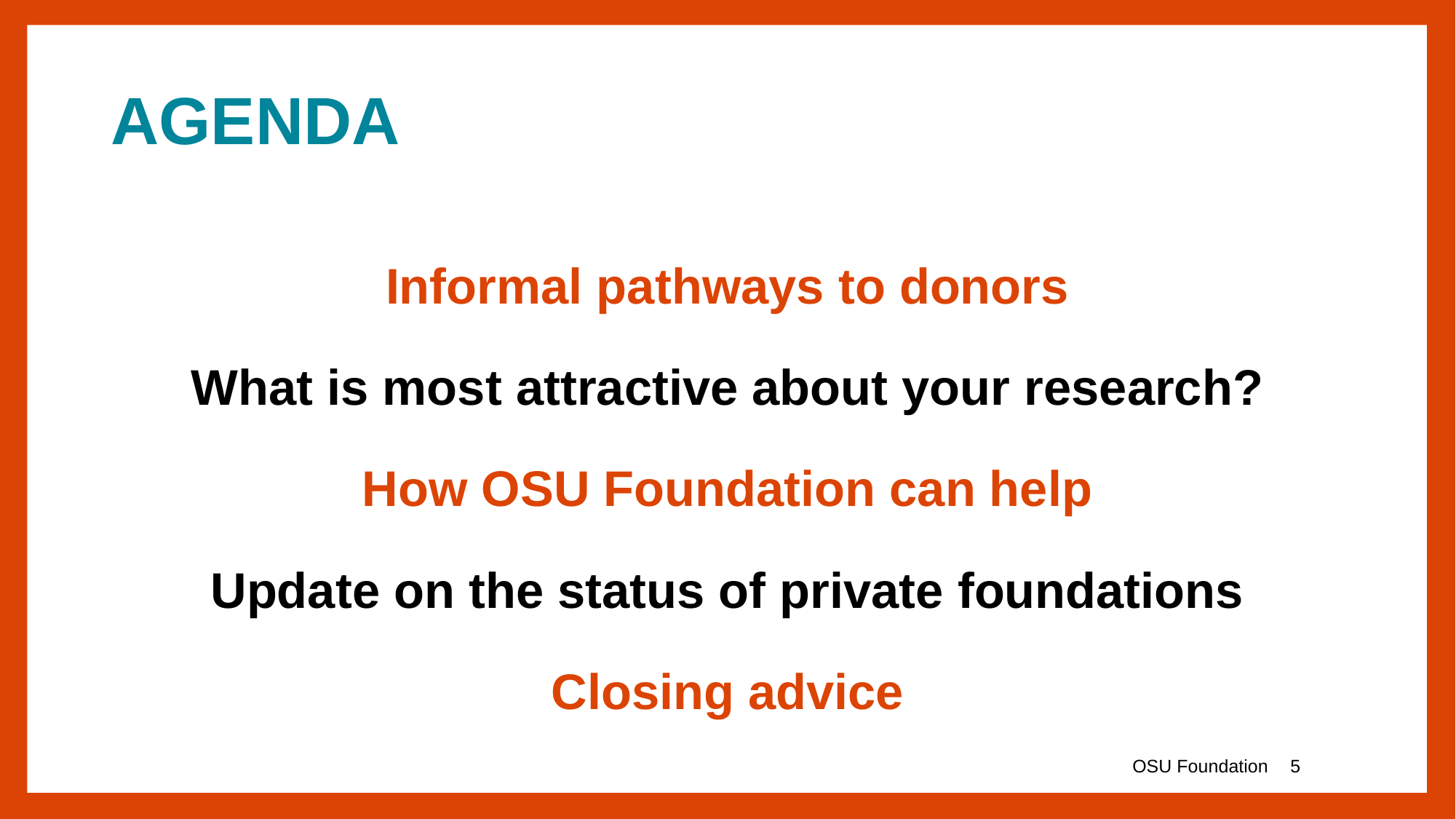

# AGENDA
Informal pathways to donors
What is most attractive about your research?
How OSU Foundation can help
Update on the status of private foundations
Closing advice
OSU Foundation
5